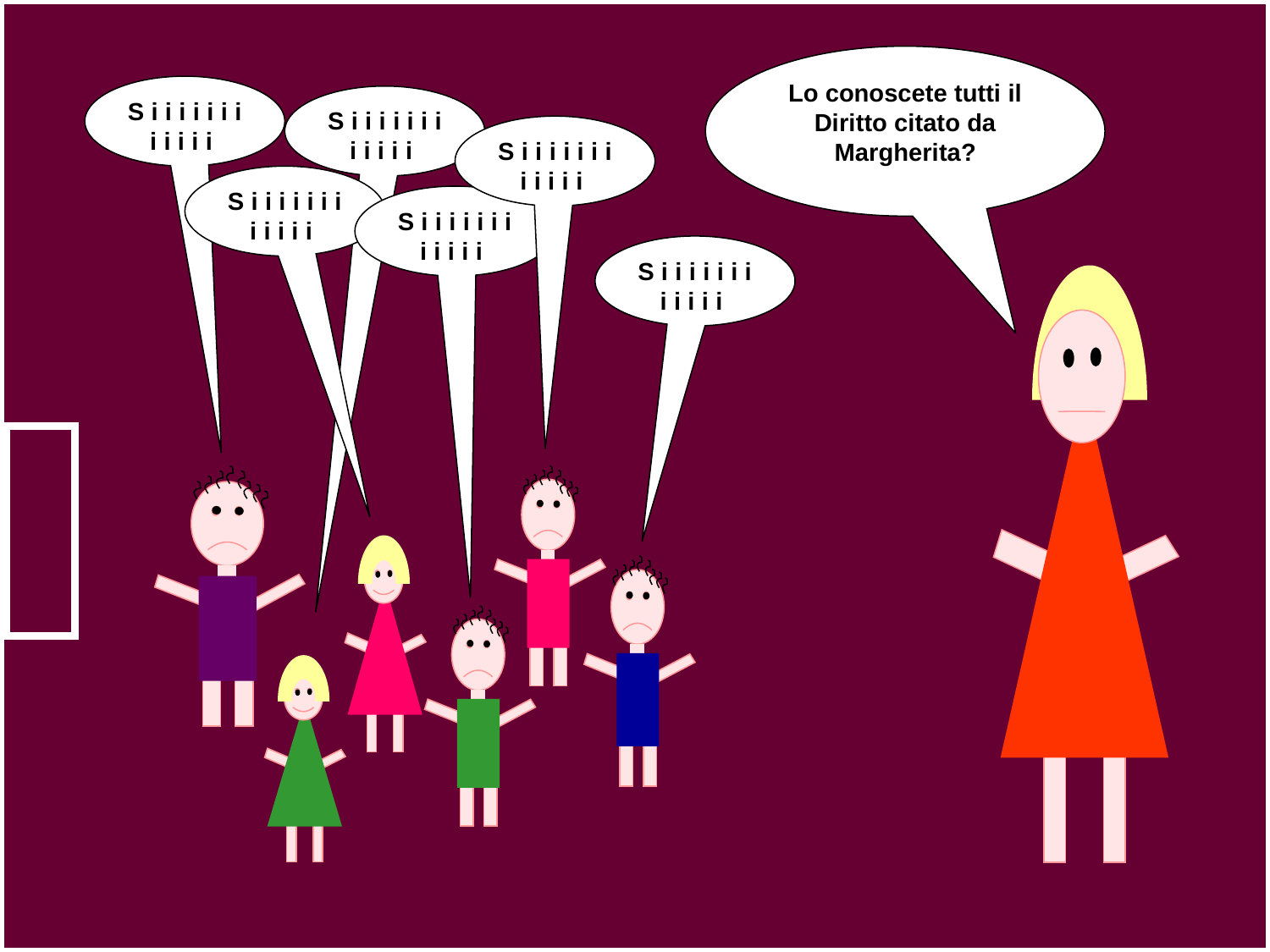

Lo conoscete tutti il Diritto citato da Margherita?
S i i i i i i i i i i i i
S i i i i i i i i i i i i
S i i i i i i i i i i i i
S i i i i i i i i i i i i
S i i i i i i i i i i i i
S i i i i i i i i i i i i